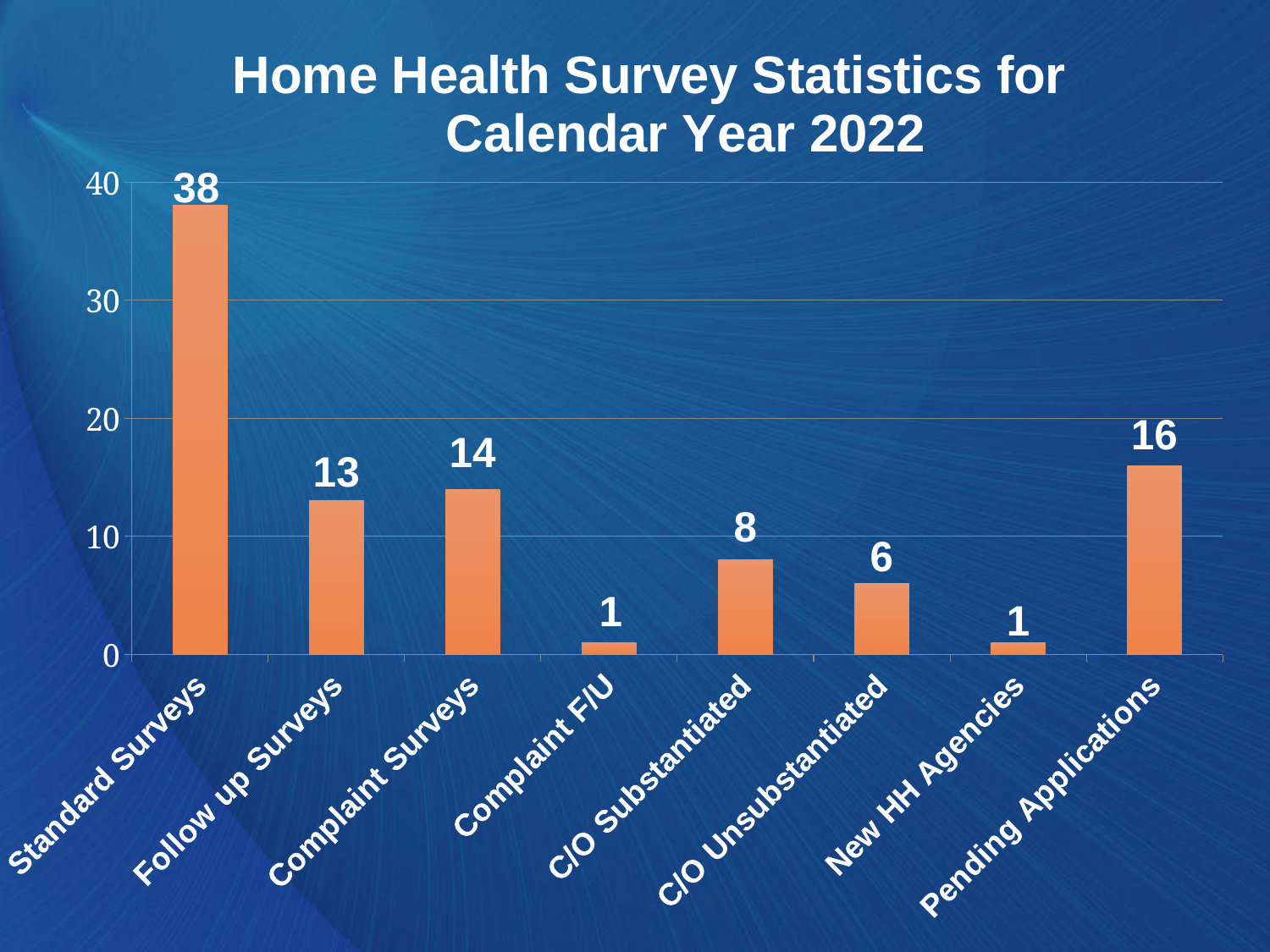

### Chart: Home Health Survey Statistics for      Calendar Year 2022

| Category | Series 1 |
|---|---|
| Standard Surveys | 38.0 |
| Follow up Surveys | 13.0 |
| Complaint Surveys | 14.0 |
| Complaint F/U | 1.0 |
| C/O Substantiated | 8.0 |
| C/O Unsubstantiated | 6.0 |
| New HH Agencies | 1.0 |
| Pending Applications | 16.0 |